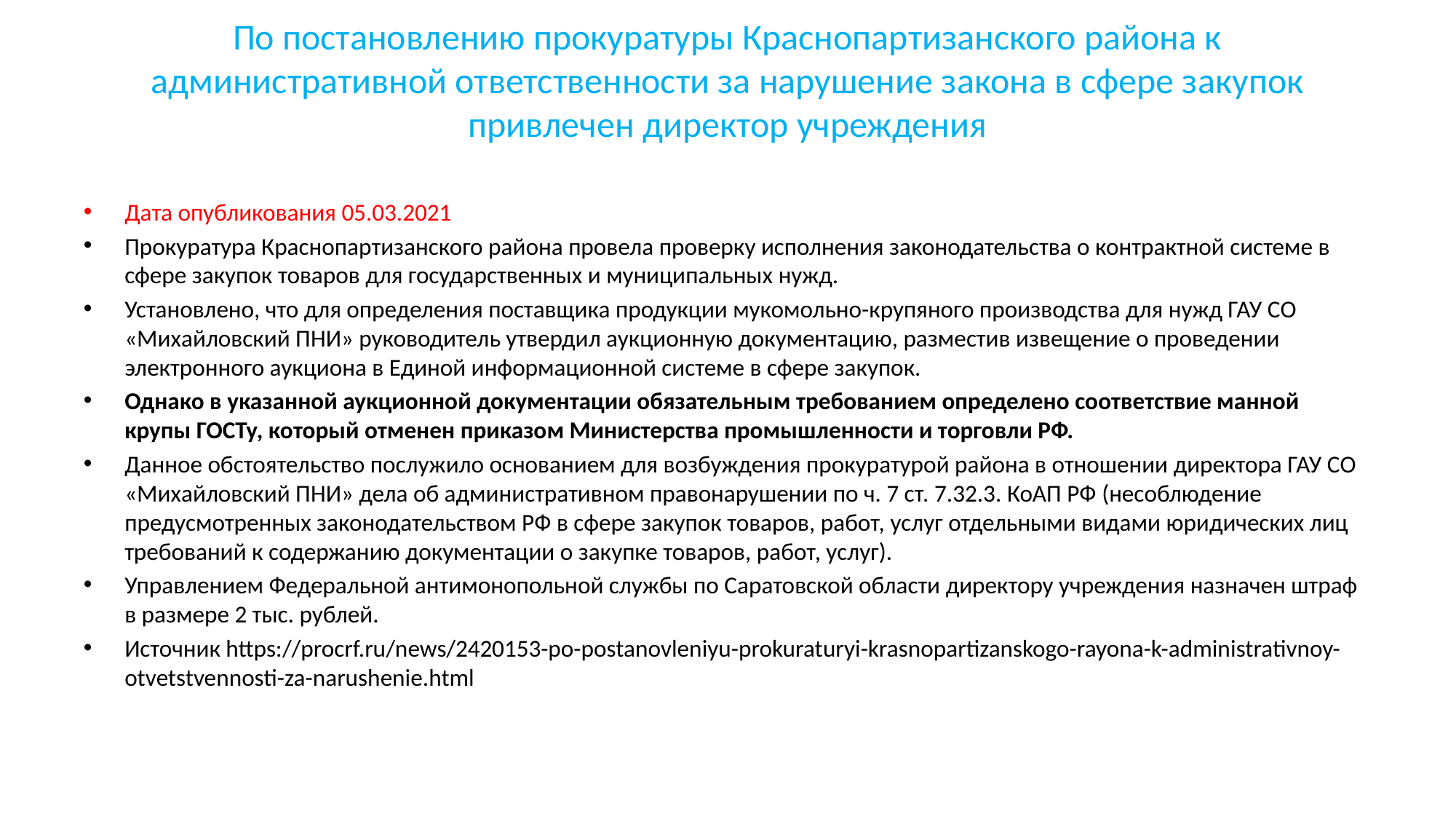

# По постановлению прокуратуры Краснопартизанского района к административной ответственности за нарушение закона в сфере закупок привлечен директор учреждения
Дата опубликования 05.03.2021
Прокуратура Краснопартизанского района провела проверку исполнения законодательства о контрактной системе в сфере закупок товаров для государственных и муниципальных нужд.
Установлено, что для определения поставщика продукции мукомольно-крупяного производства для нужд ГАУ СО «Михайловский ПНИ» руководитель утвердил аукционную документацию, разместив извещение о проведении электронного аукциона в Единой информационной системе в сфере закупок.
Однако в указанной аукционной документации обязательным требованием определено соответствие манной крупы ГОСТу, который отменен приказом Министерства промышленности и торговли РФ.
Данное обстоятельство послужило основанием для возбуждения прокуратурой района в отношении директора ГАУ СО «Михайловский ПНИ» дела об административном правонарушении по ч. 7 ст. 7.32.3. КоАП РФ (несоблюдение предусмотренных законодательством РФ в сфере закупок товаров, работ, услуг отдельными видами юридических лиц требований к содержанию документации о закупке товаров, работ, услуг).
Управлением Федеральной антимонопольной службы по Саратовской области директору учреждения назначен штраф в размере 2 тыс. рублей.
Источник https://procrf.ru/news/2420153-po-postanovleniyu-prokuraturyi-krasnopartizanskogo-rayona-k-administrativnoy-otvetstvennosti-za-narushenie.html